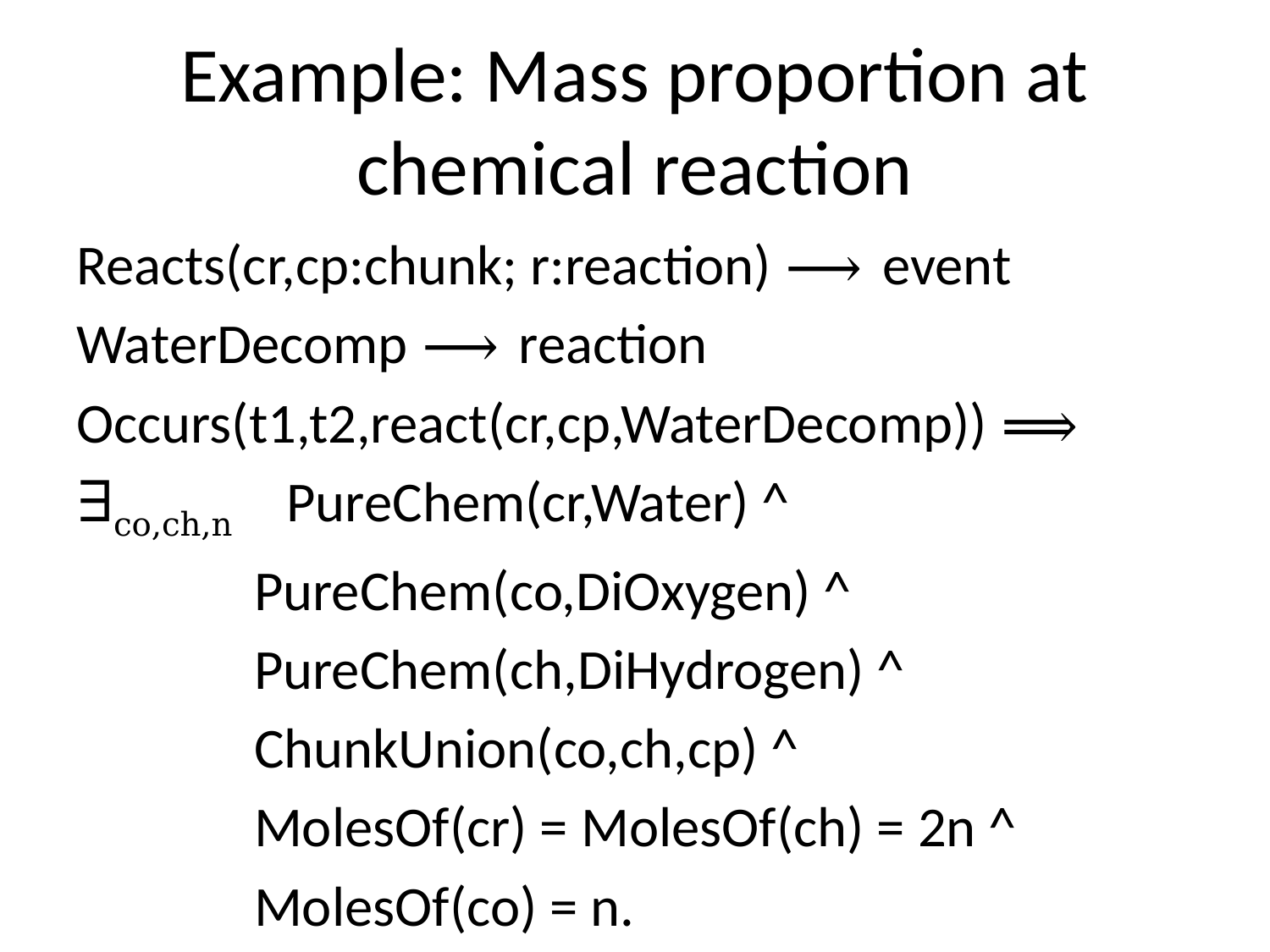

# Example: Mass proportion at chemical reaction
Reacts(cr,cp:chunk; r:reaction) ⟶ event
WaterDecomp ⟶ reaction
Occurs(t1,t2,react(cr,cp,WaterDecomp)) ⟹
∃co,ch,n   PureChem(cr,Water) ^
              PureChem(co,DiOxygen) ^
              PureChem(ch,DiHydrogen) ^
              ChunkUnion(co,ch,cp) ^
              MolesOf(cr) = MolesOf(ch) = 2n ^
              MolesOf(co) = n.